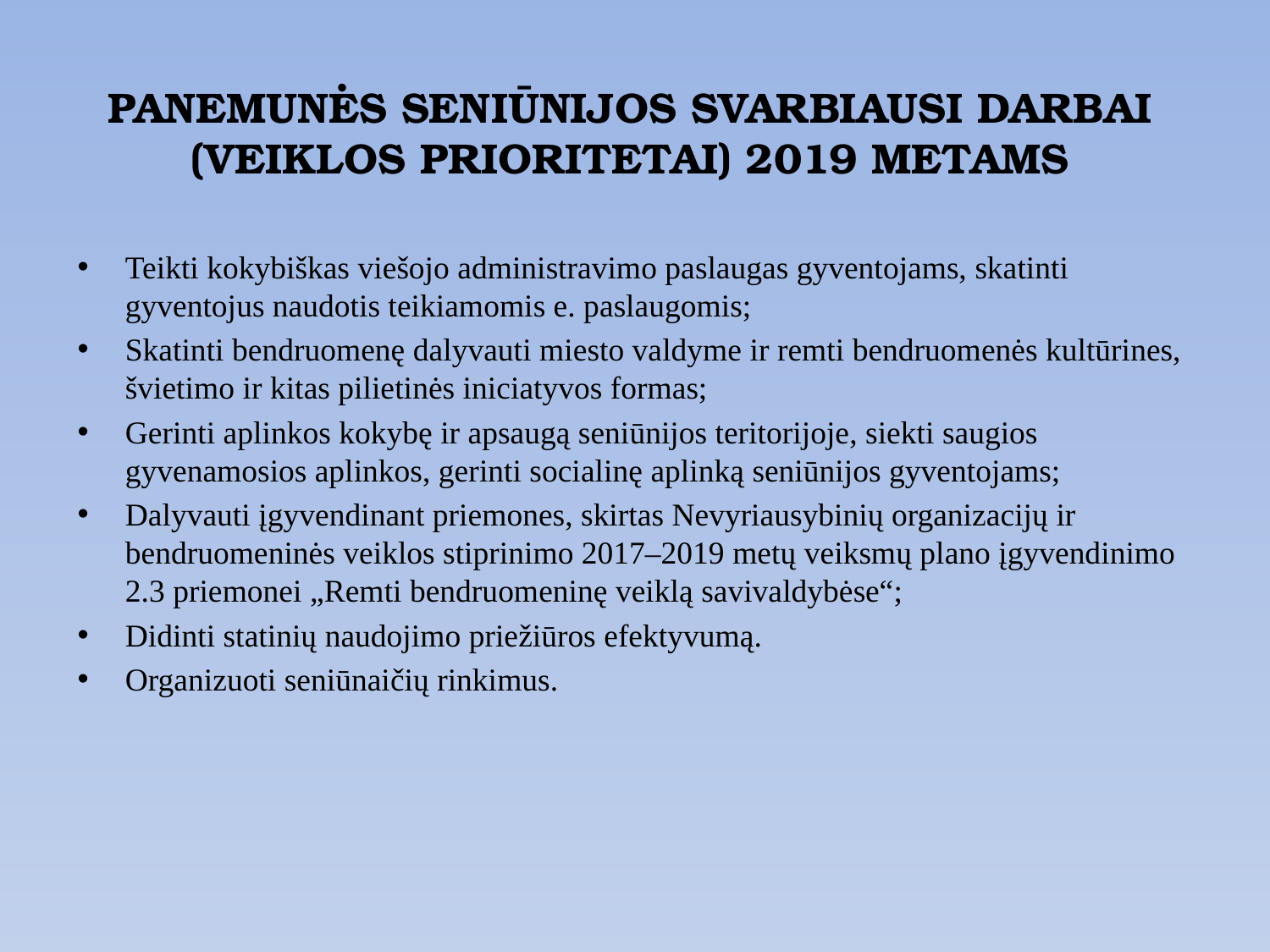

# PANEMUNĖS SENIŪNIJOS SVARBIAUSI DARBAI (VEIKLOS PRIORITETAI) 2019 METAMS

Teikti kokybiškas viešojo administravimo paslaugas gyventojams, skatinti gyventojus naudotis teikiamomis e. paslaugomis;
Skatinti bendruomenę dalyvauti miesto valdyme ir remti bendruomenės kultūrines, švietimo ir kitas pilietinės iniciatyvos formas;
Gerinti aplinkos kokybę ir apsaugą seniūnijos teritorijoje, siekti saugios gyvenamosios aplinkos, gerinti socialinę aplinką seniūnijos gyventojams;
Dalyvauti įgyvendinant priemones, skirtas Nevyriausybinių organizacijų ir bendruomeninės veiklos stiprinimo 2017–2019 metų veiksmų plano įgyvendinimo 2.3 priemonei „Remti bendruomeninę veiklą savivaldybėse“;
Didinti statinių naudojimo priežiūros efektyvumą.
Organizuoti seniūnaičių rinkimus.